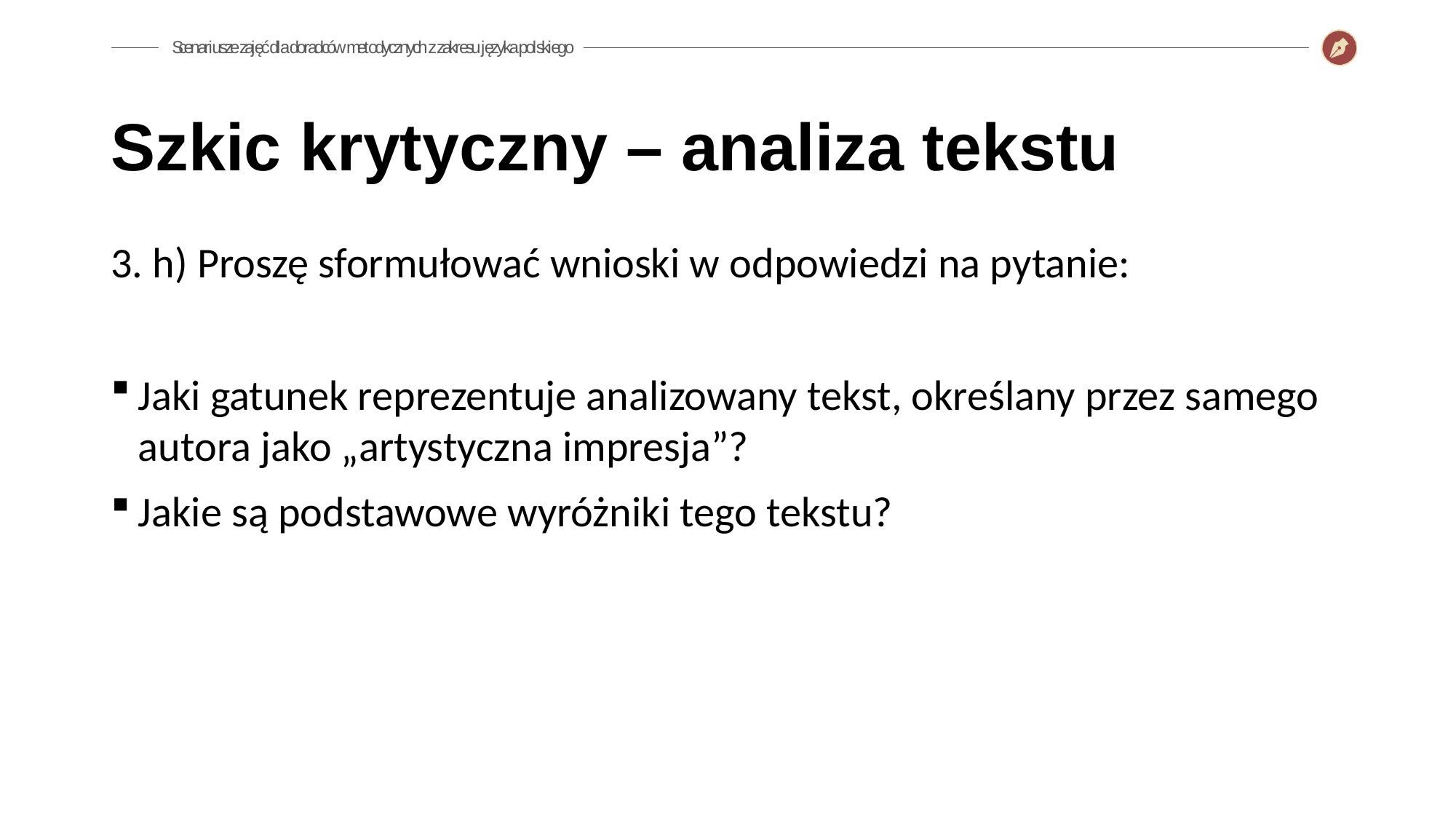

Szkic krytyczny – analiza tekstu

3. h) Proszę sformułować wnioski w odpowiedzi na pytanie:

Jaki gatunek reprezentuje analizowany tekst, określany przez samego autora jako „artystyczna impresja”?
Jakie są podstawowe wyróżniki tego tekstu?